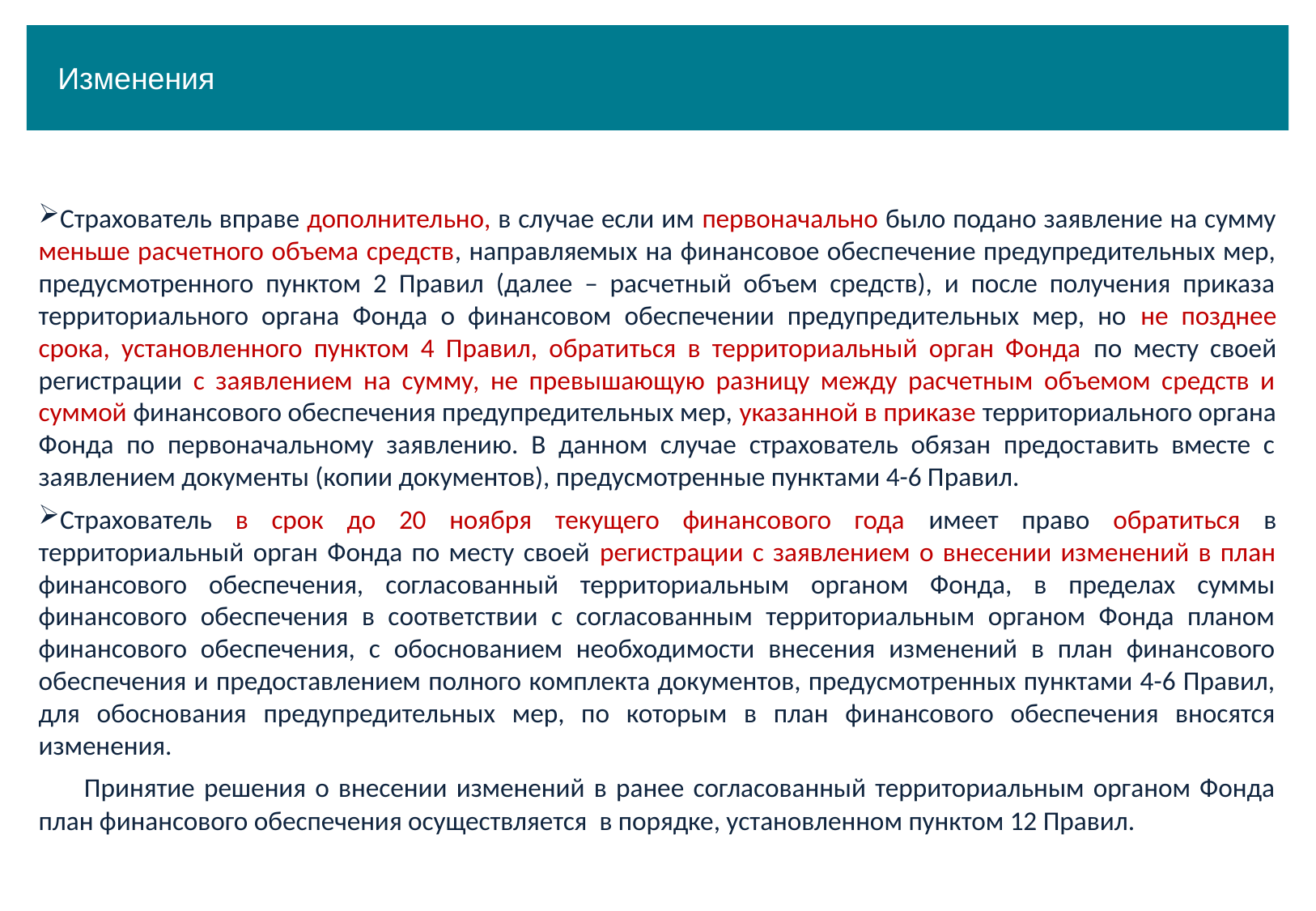

Изменения

Страхователь вправе дополнительно, в случае если им первоначально было подано заявление на сумму меньше расчетного объема средств, направляемых на финансовое обеспечение предупредительных мер, предусмотренного пунктом 2 Правил (далее – расчетный объем средств), и после получения приказа территориального органа Фонда о финансовом обеспечении предупредительных мер, но не позднее срока, установленного пунктом 4 Правил, обратиться в территориальный орган Фонда по месту своей регистрации с заявлением на сумму, не превышающую разницу между расчетным объемом средств и суммой финансового обеспечения предупредительных мер, указанной в приказе территориального органа Фонда по первоначальному заявлению. В данном случае страхователь обязан предоставить вместе с заявлением документы (копии документов), предусмотренные пунктами 4-6 Правил.
Страхователь в срок до 20 ноября текущего финансового года имеет право обратиться в территориальный орган Фонда по месту своей регистрации с заявлением о внесении изменений в план финансового обеспечения, согласованный территориальным органом Фонда, в пределах суммы финансового обеспечения в соответствии с согласованным территориальным органом Фонда планом финансового обеспечения, с обоснованием необходимости внесения изменений в план финансового обеспечения и предоставлением полного комплекта документов, предусмотренных пунктами 4-6 Правил, для обоснования предупредительных мер, по которым в план финансового обеспечения вносятся изменения.
Принятие решения о внесении изменений в ранее согласованный территориальным органом Фонда план финансового обеспечения осуществляется  в порядке, установленном пунктом 12 Правил.